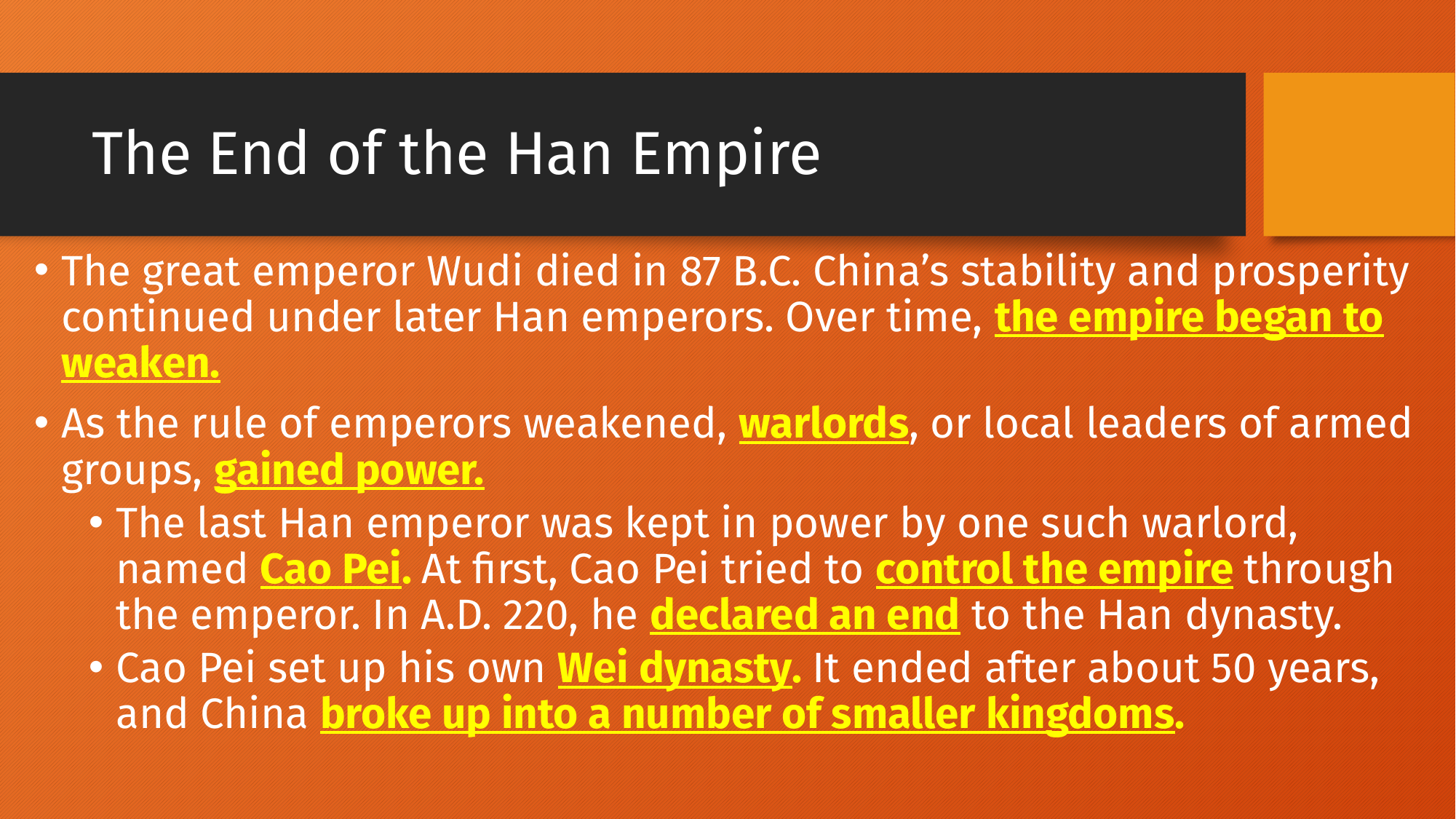

# The End of the Han Empire
The great emperor Wudi died in 87 B.C. China’s stability and prosperity continued under later Han emperors. Over time, the empire began to weaken.
As the rule of emperors weakened, warlords, or local leaders of armed groups, gained power.
The last Han emperor was kept in power by one such warlord, named Cao Pei. At first, Cao Pei tried to control the empire through the emperor. In A.D. 220, he declared an end to the Han dynasty.
Cao Pei set up his own Wei dynasty. It ended after about 50 years, and China broke up into a number of smaller kingdoms.